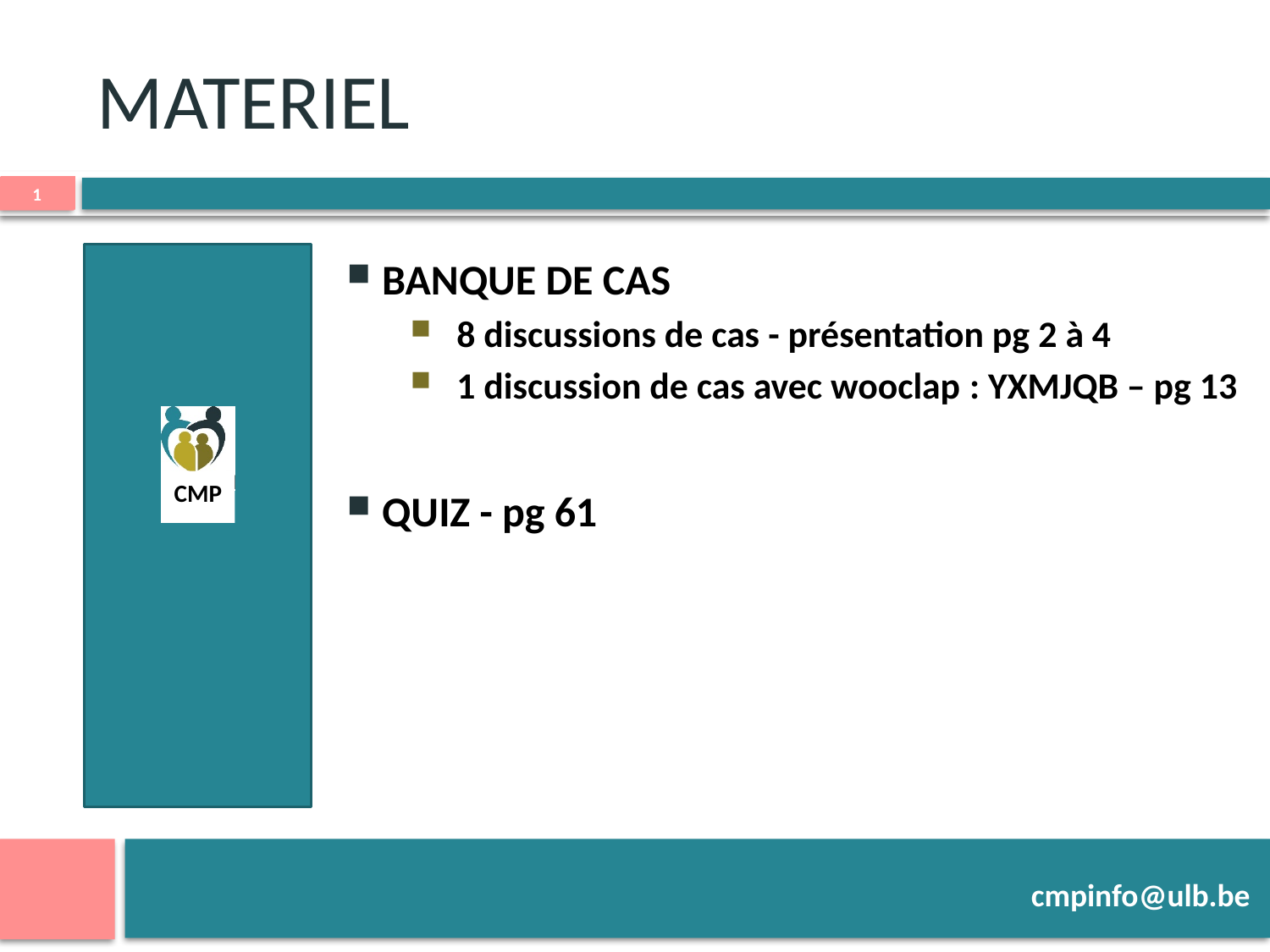

# MATERIEL
1
BANQUE DE CAS
8 discussions de cas - présentation pg 2 à 4
1 discussion de cas avec wooclap : YXMJQB – pg 13

QUIZ - pg 61